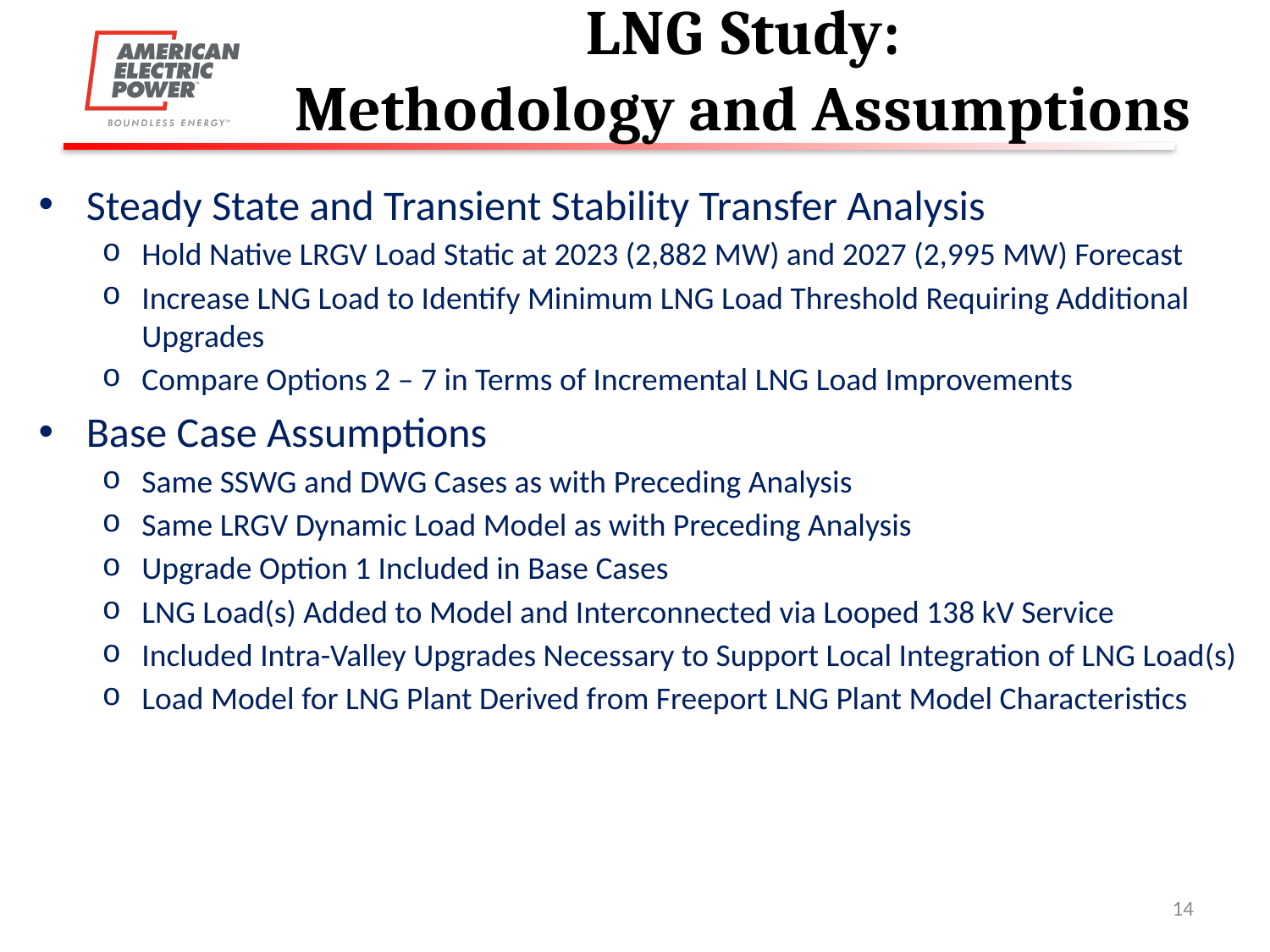

# LNG Study: Methodology and Assumptions
Steady State and Transient Stability Transfer Analysis
Hold Native LRGV Load Static at 2023 (2,882 MW) and 2027 (2,995 MW) Forecast
Increase LNG Load to Identify Minimum LNG Load Threshold Requiring Additional Upgrades
Compare Options 2 – 7 in Terms of Incremental LNG Load Improvements
Base Case Assumptions
Same SSWG and DWG Cases as with Preceding Analysis
Same LRGV Dynamic Load Model as with Preceding Analysis
Upgrade Option 1 Included in Base Cases
LNG Load(s) Added to Model and Interconnected via Looped 138 kV Service
Included Intra-Valley Upgrades Necessary to Support Local Integration of LNG Load(s)
Load Model for LNG Plant Derived from Freeport LNG Plant Model Characteristics

14